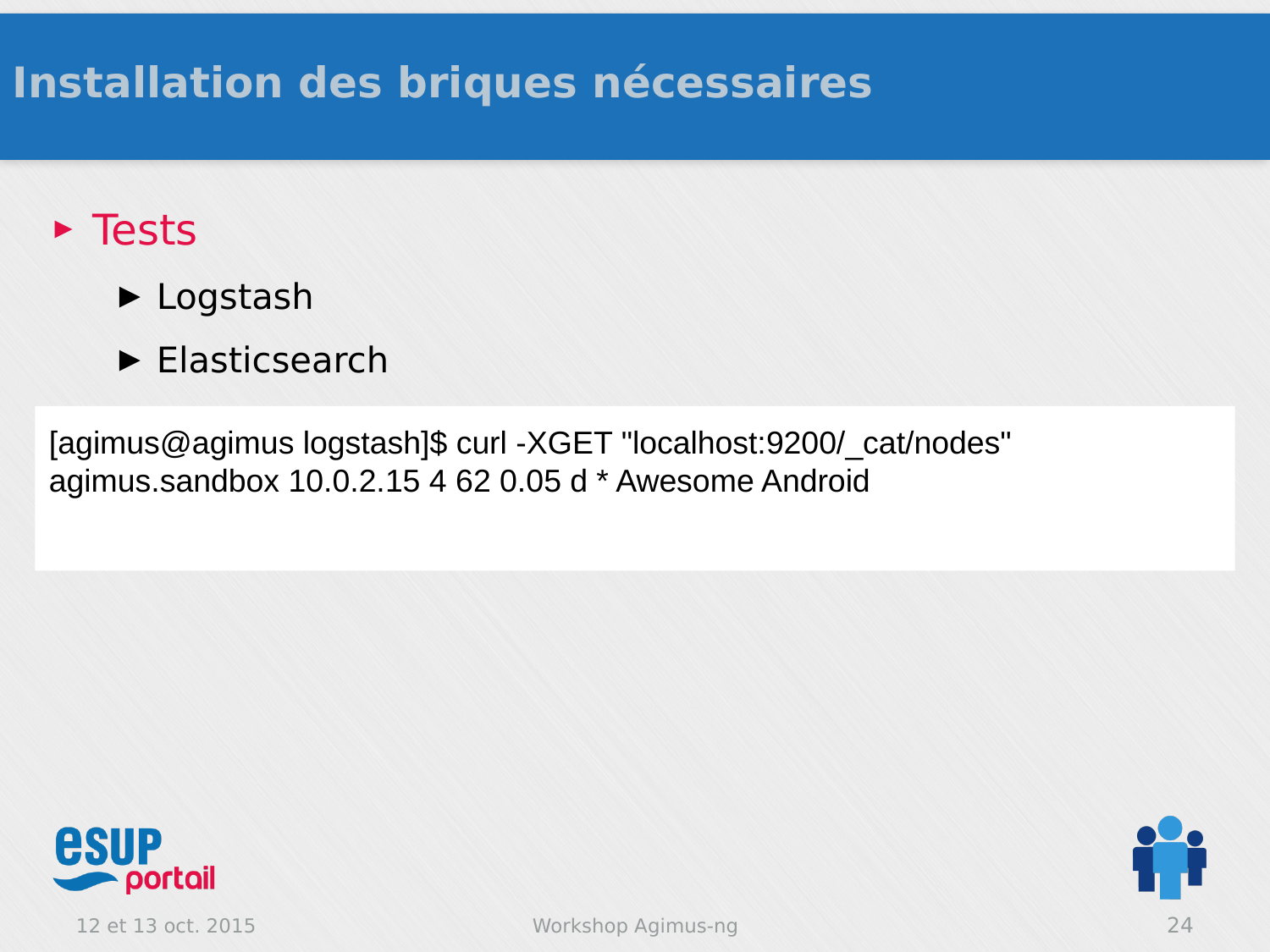

Installation des briques nécessaires
Tests
Logstash
Elasticsearch

[agimus@agimus logstash]$ curl -XGET "localhost:9200/_cat/nodes"
agimus.sandbox 10.0.2.15 4 62 0.05 d * Awesome Android